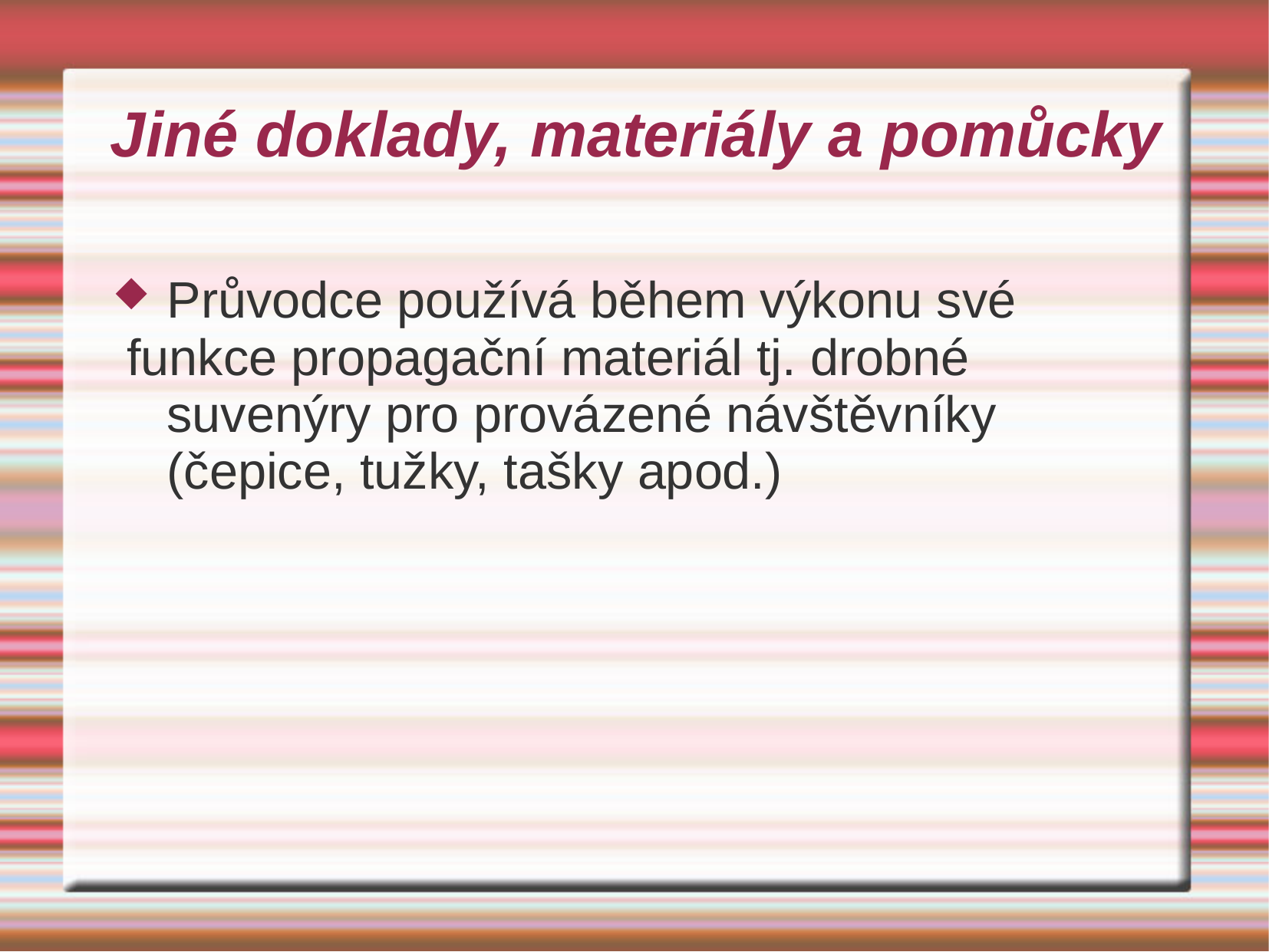

# Jiné doklady, materiály a pomůcky
Průvodce používá během výkonu své
 funkce propagační materiál tj. drobné suvenýry pro provázené návštěvníky (čepice, tužky, tašky apod.)